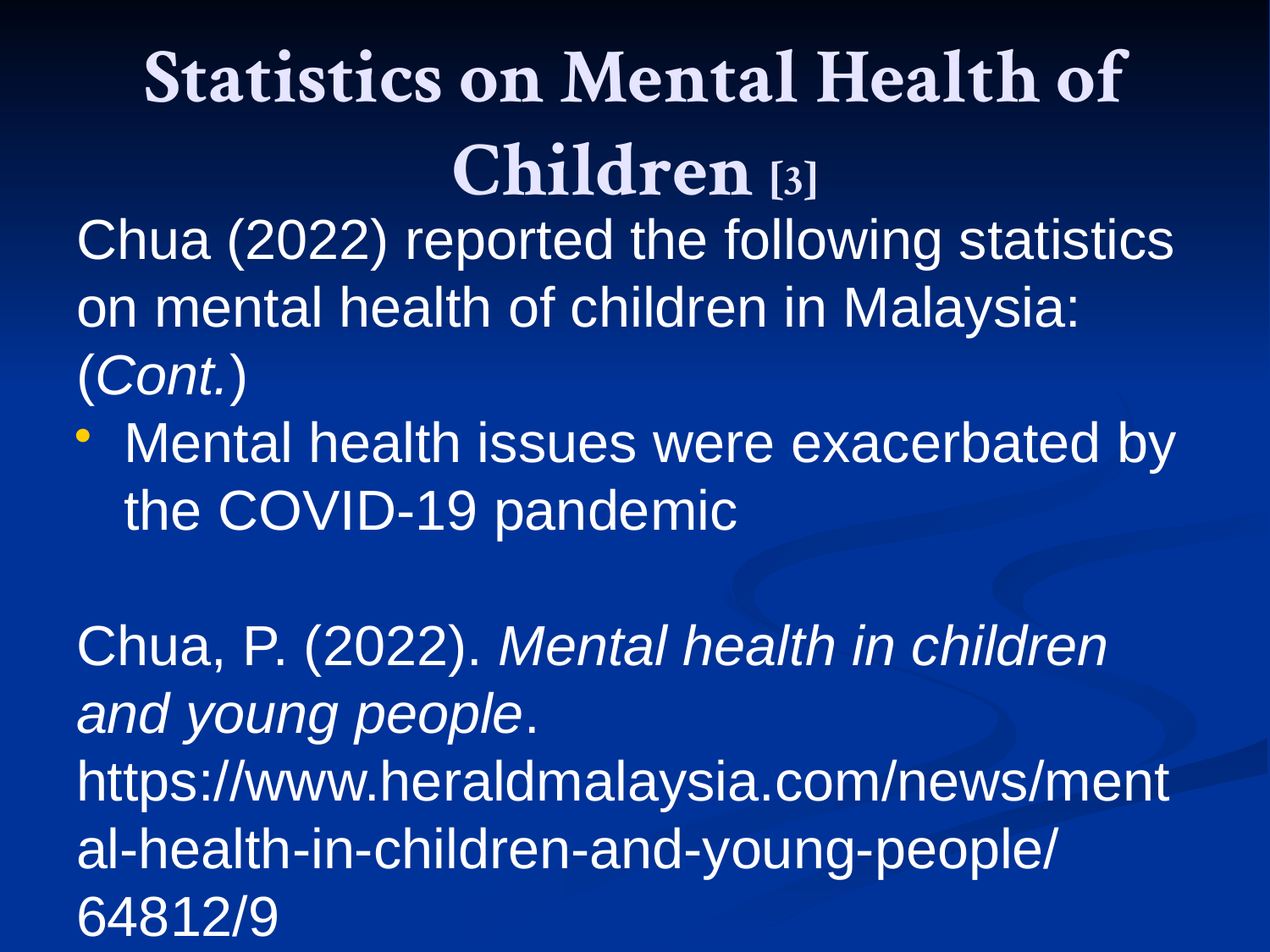

# Statistics on Mental Health of Children [3]
Chua (2022) reported the following statistics on mental health of children in Malaysia: (Cont.)
Mental health issues were exacerbated by the COVID-19 pandemic

Chua, P. (2022). Mental health in children and young people. https://www.heraldmalaysia.com/news/mental-health-in-children-and-young-people/64812/9